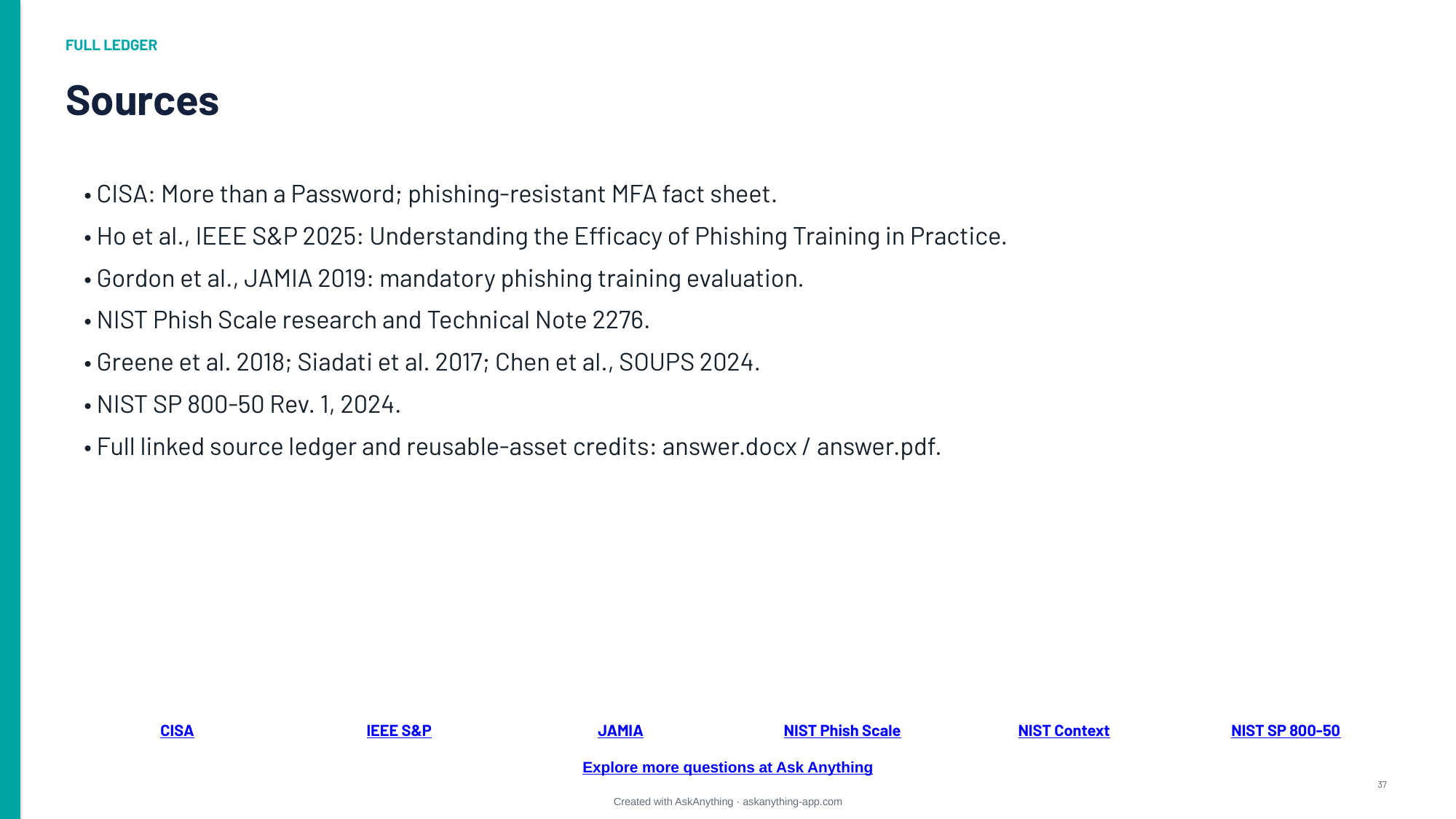

FULL LEDGER
Sources
• CISA: More than a Password; phishing-resistant MFA fact sheet.
• Ho et al., IEEE S&P 2025: Understanding the Efficacy of Phishing Training in Practice.
• Gordon et al., JAMIA 2019: mandatory phishing training evaluation.
• NIST Phish Scale research and Technical Note 2276.
• Greene et al. 2018; Siadati et al. 2017; Chen et al., SOUPS 2024.
• NIST SP 800-50 Rev. 1, 2024.
• Full linked source ledger and reusable-asset credits: answer.docx / answer.pdf.
CISA
IEEE S&P
JAMIA
NIST Phish Scale
NIST Context
NIST SP 800-50
Explore more questions at Ask Anything
37
Created with AskAnything · askanything-app.com